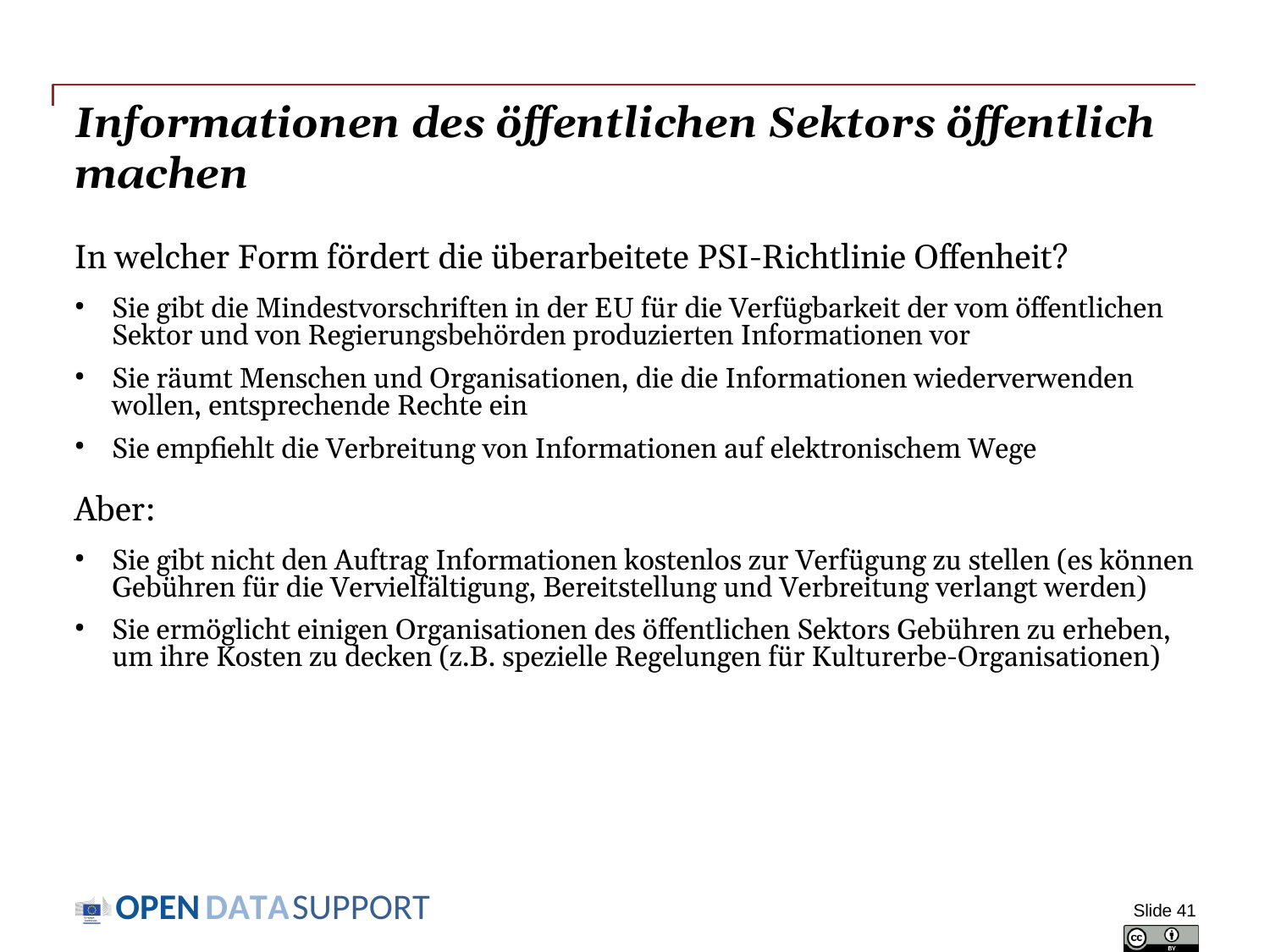

# Informationen des öffentlichen Sektors öffentlich machen
In welcher Form fördert die überarbeitete PSI-Richtlinie Offenheit?
Sie gibt die Mindestvorschriften in der EU für die Verfügbarkeit der vom öffentlichen Sektor und von Regierungsbehörden produzierten Informationen vor
Sie räumt Menschen und Organisationen, die die Informationen wiederverwenden wollen, entsprechende Rechte ein
Sie empfiehlt die Verbreitung von Informationen auf elektronischem Wege
Aber:
Sie gibt nicht den Auftrag Informationen kostenlos zur Verfügung zu stellen (es können Gebühren für die Vervielfältigung, Bereitstellung und Verbreitung verlangt werden)
Sie ermöglicht einigen Organisationen des öffentlichen Sektors Gebühren zu erheben, um ihre Kosten zu decken (z.B. spezielle Regelungen für Kulturerbe-Organisationen)
Slide 41